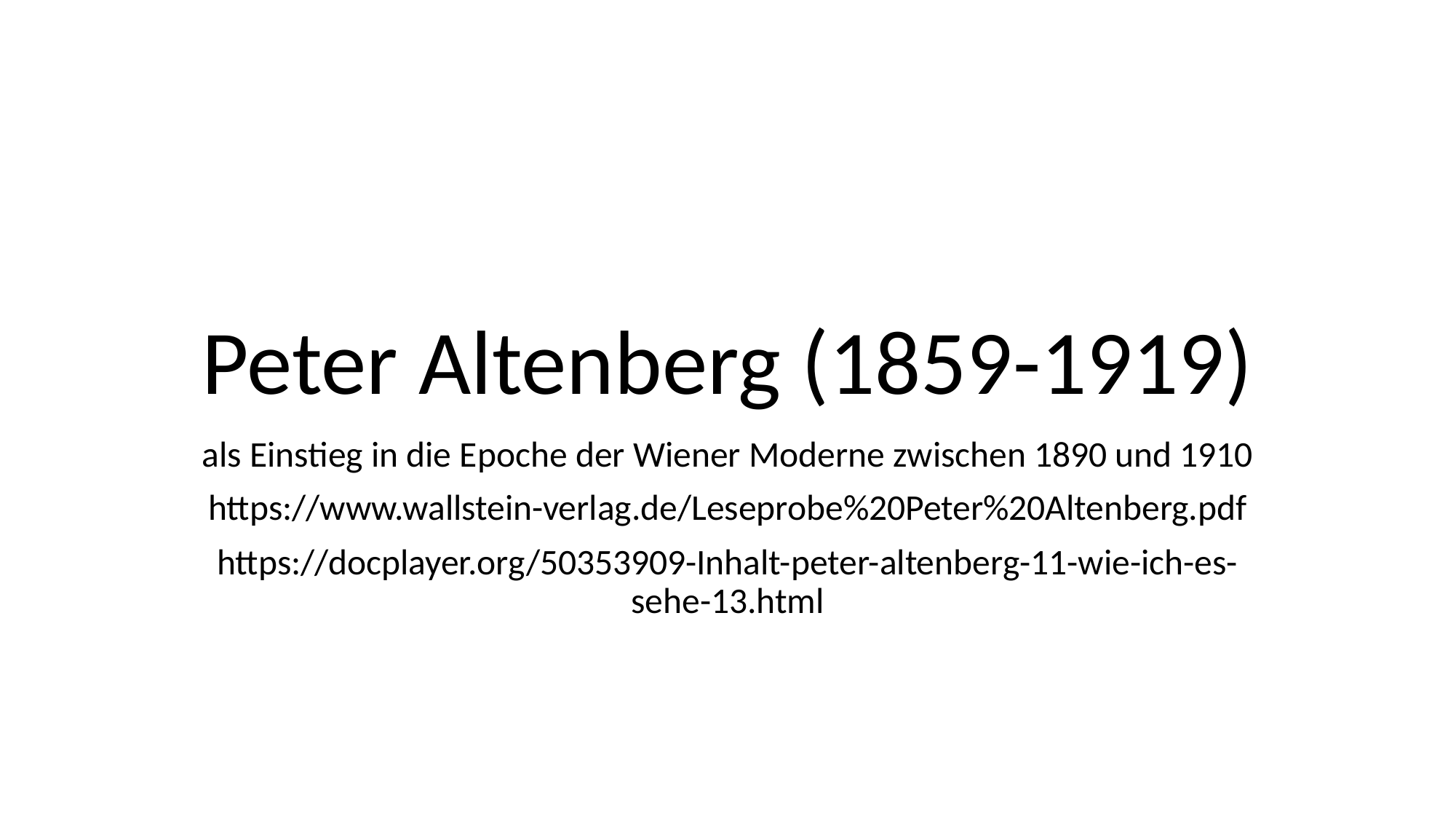

# Peter Altenberg (1859-1919)
als Einstieg in die Epoche der Wiener Moderne zwischen 1890 und 1910
https://www.wallstein-verlag.de/Leseprobe%20Peter%20Altenberg.pdf
https://docplayer.org/50353909-Inhalt-peter-altenberg-11-wie-ich-es-sehe-13.html